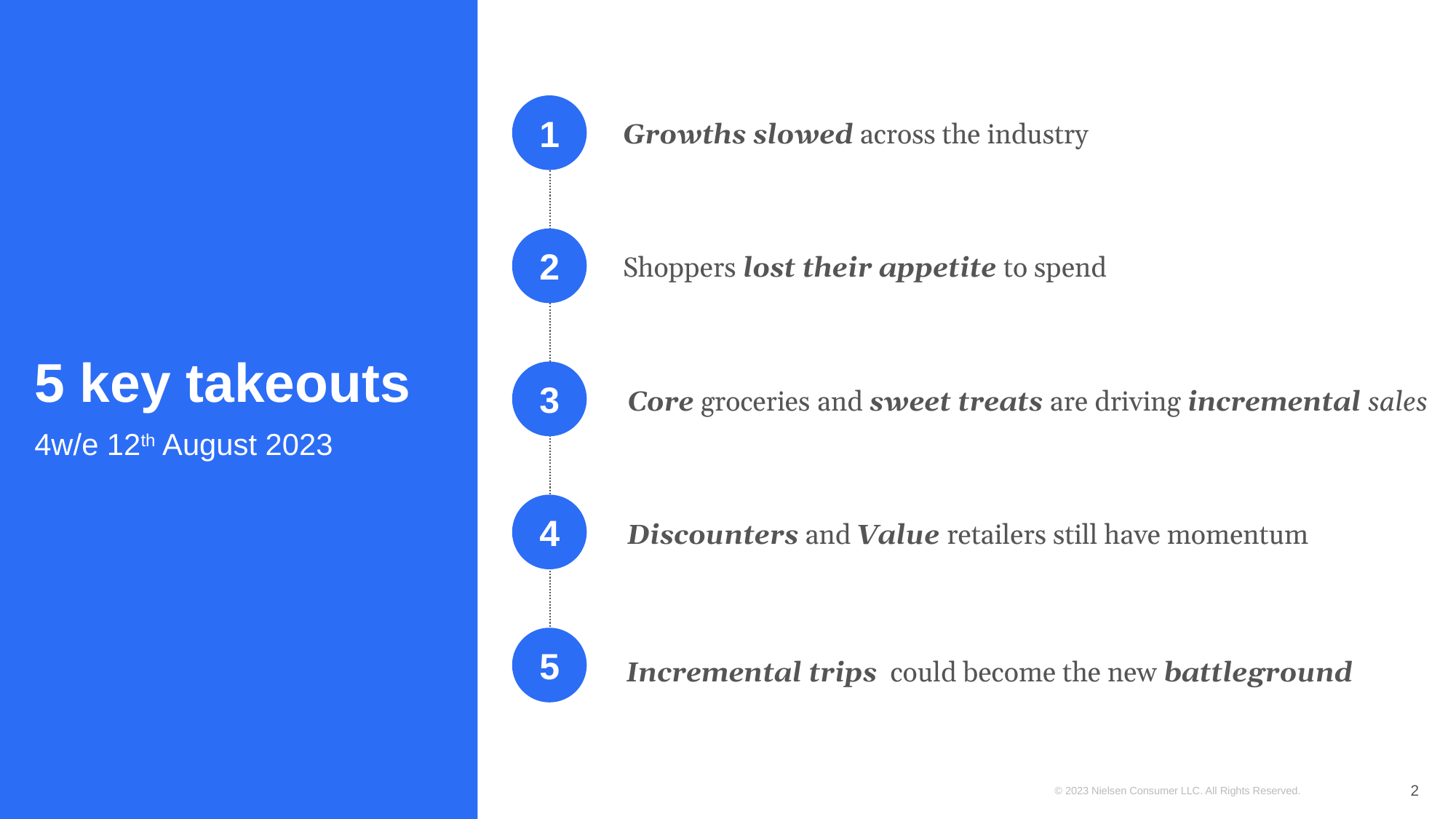

1
Growths slowed across the industry
# 5 key takeouts
2
Shoppers lost their appetite to spend
3
Core groceries and sweet treats are driving incremental sales
4w/e 12th August 2023

4
Discounters and Value retailers still have momentum
5
Incremental trips  could become the new battleground
2